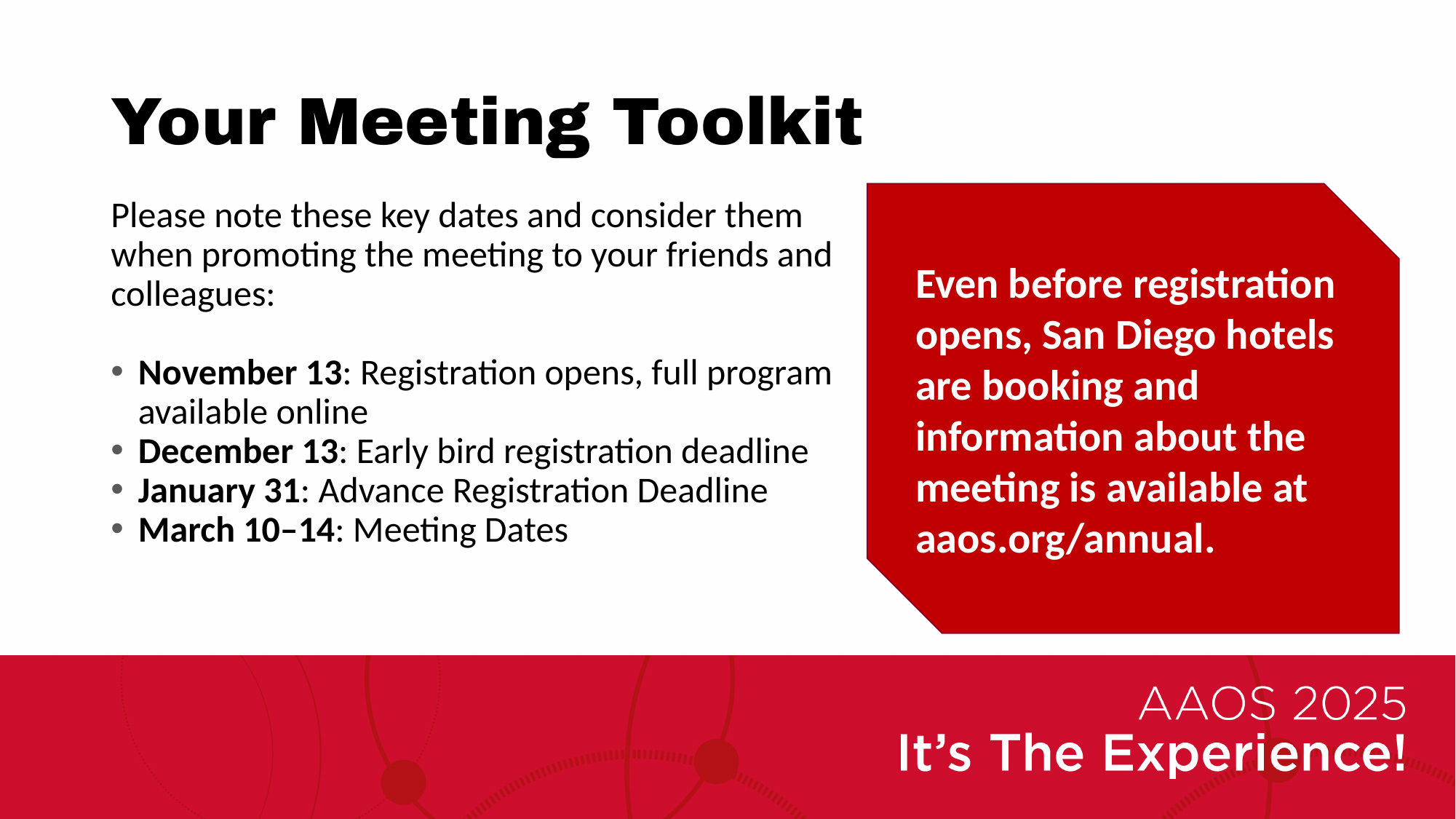

Your Meeting Toolkit
Even before registration opens, San Diego hotels are booking and information about the meeting is available at aaos.org/annual.
Please note these key dates and consider them when promoting the meeting to your friends and colleagues:

November 13: Registration opens, full program available online
December 13: Early bird registration deadline
January 31: Advance Registration Deadline
March 10–14: Meeting Dates